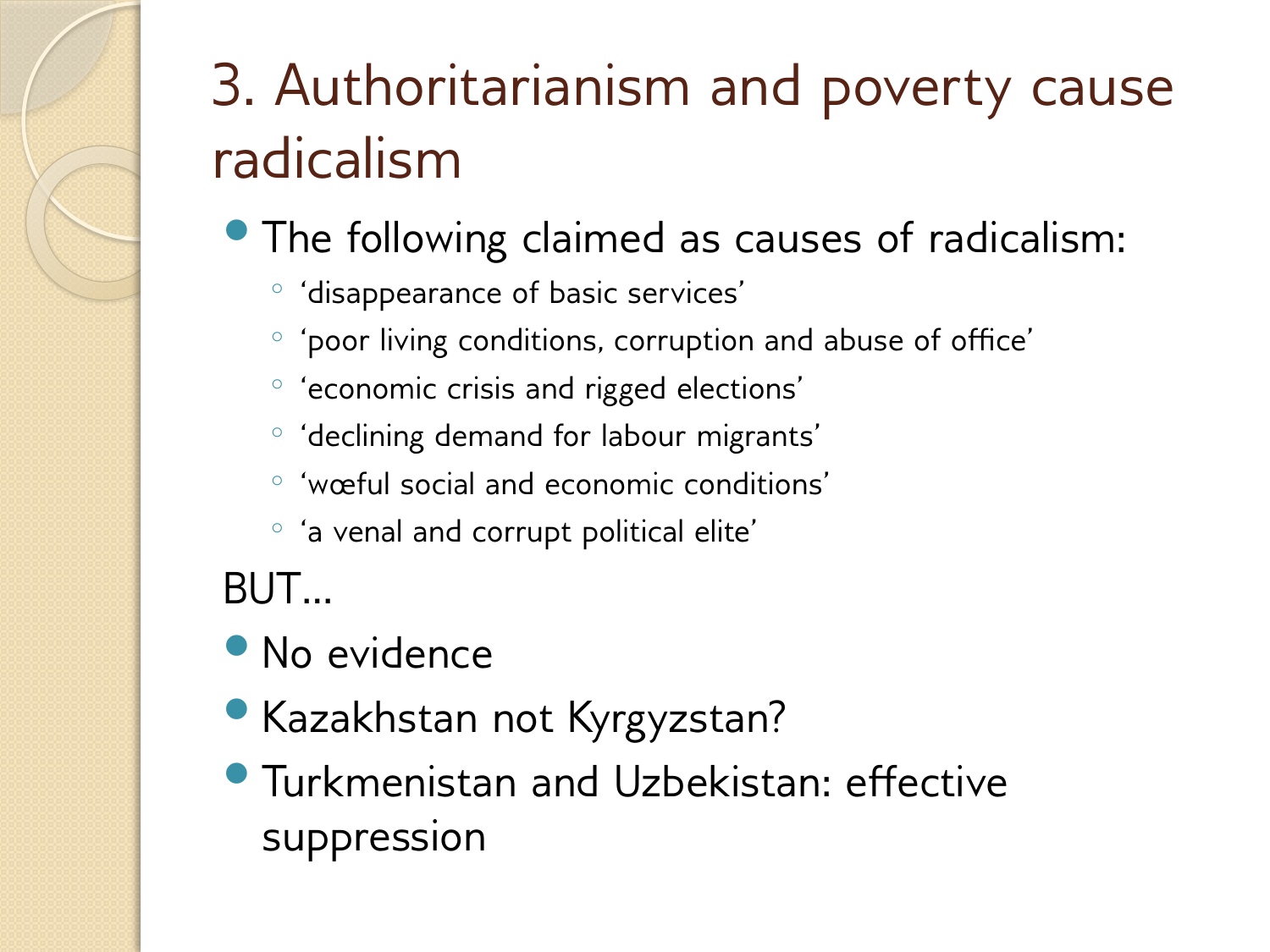

# 3. Authoritarianism and poverty cause radicalism
The following claimed as causes of radicalism:
‘disappearance of basic services’
‘poor living conditions, corruption and abuse of office’
‘economic crisis and rigged elections’
‘declining demand for labour migrants’
‘woeful social and economic conditions’
‘a venal and corrupt political elite’
BUT…
No evidence
Kazakhstan not Kyrgyzstan?
Turkmenistan and Uzbekistan: effective suppression